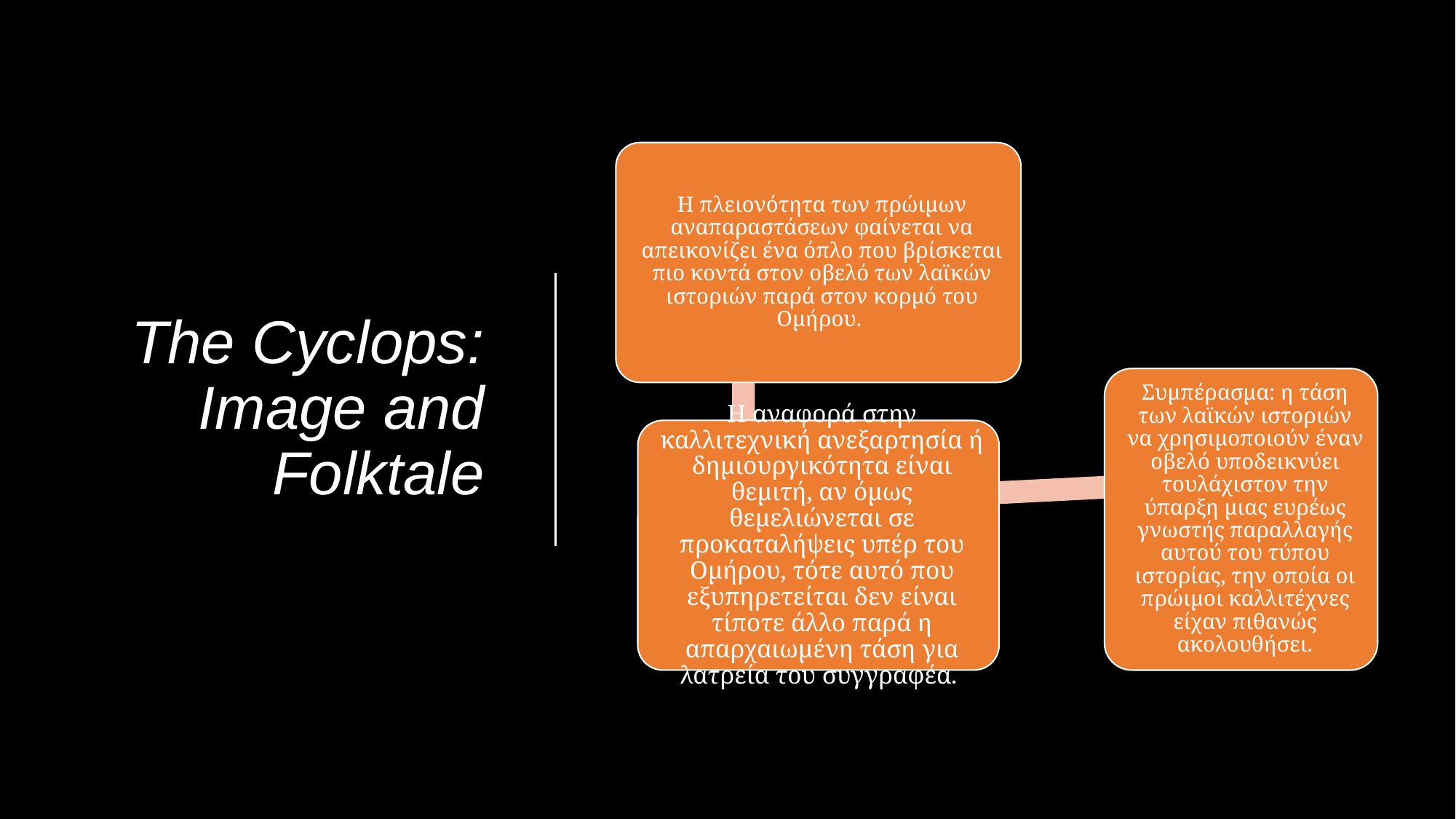

Η πλειονότητα των πρώιμων αναπαραστάσεων φαίνεται να απεικονίζει ένα όπλο που βρίσκεται πιο κοντά στον οβελό των λαϊκών ιστοριών παρά στον κορμό του Ομήρου.
Η αναφορά στην καλλιτεχνική ανεξαρτησία ή δημιουργικότητα είναι θεμιτή, αν όμως θεμελιώνεται σε προκαταλήψεις υπέρ του Ομήρου, τότε αυτό που εξυπηρετείται δεν είναι τίποτε άλλο παρά η απαρχαιωμένη τάση για λατρεία του συγγραφέα.
Συμπέρασμα: η τάση των λαϊκών ιστοριών να χρησιμοποιούν έναν οβελό υποδεικνύει τουλάχιστον την ύπαρξη μιας ευρέως γνωστής παραλλαγής αυτού του τύπου ιστορίας, την οποία οι πρώιμοι καλλιτέχνες είχαν πιθανώς ακολουθήσει.
# The Cyclops: Image and Folktale